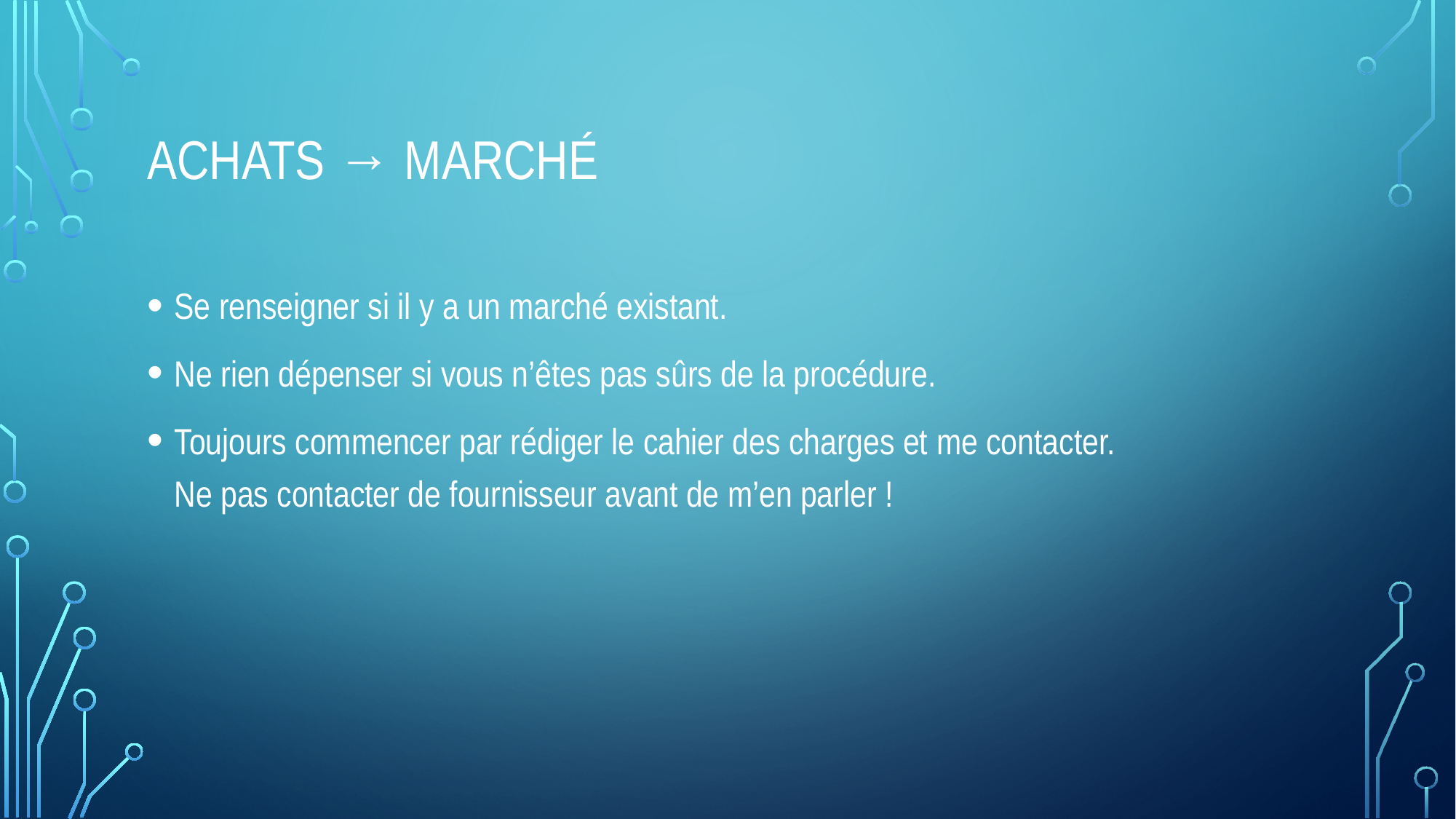

# Achats → Marché
Se renseigner si il y a un marché existant.
Ne rien dépenser si vous n’êtes pas sûrs de la procédure.
Toujours commencer par rédiger le cahier des charges et me contacter.
Ne pas contacter de fournisseur avant de m’en parler !